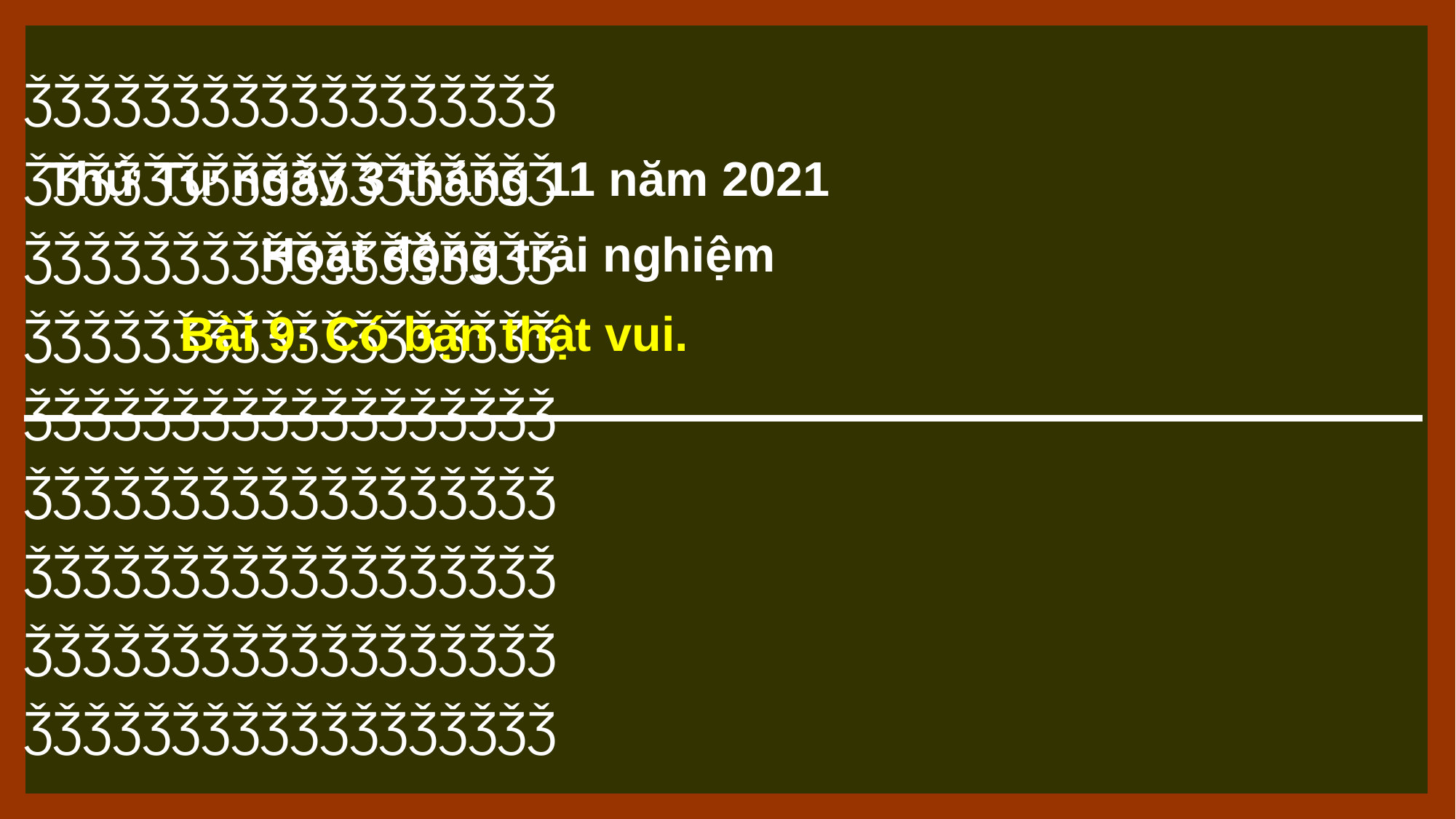

ǮǮǮǮǮǮǮǮǮǮǮǮǮǮǮǮǮǮ
ǮǮǮǮǮǮǮǮǮǮǮǮǮǮǮǮǮǮ
ǮǮǮǮǮǮǮǮǮǮǮǮǮǮǮǮǮǮ
ǮǮǮǮǮǮǮǮǮǮǮǮǮǮǮǮǮǮ
ǮǮǮǮǮǮǮǮǮǮǮǮǮǮǮǮǮǮ
ǮǮǮǮǮǮǮǮǮǮǮǮǮǮǮǮǮǮ
ǮǮǮǮǮǮǮǮǮǮǮǮǮǮǮǮǮǮ
ǮǮǮǮǮǮǮǮǮǮǮǮǮǮǮǮǮǮ
ǮǮǮǮǮǮǮǮǮǮǮǮǮǮǮǮǮǮ
Thứ Tư ngày 3 tháng 11 năm 2021
Hoạt động trải nghiệm
Bài 9: Có bạn thật vui.